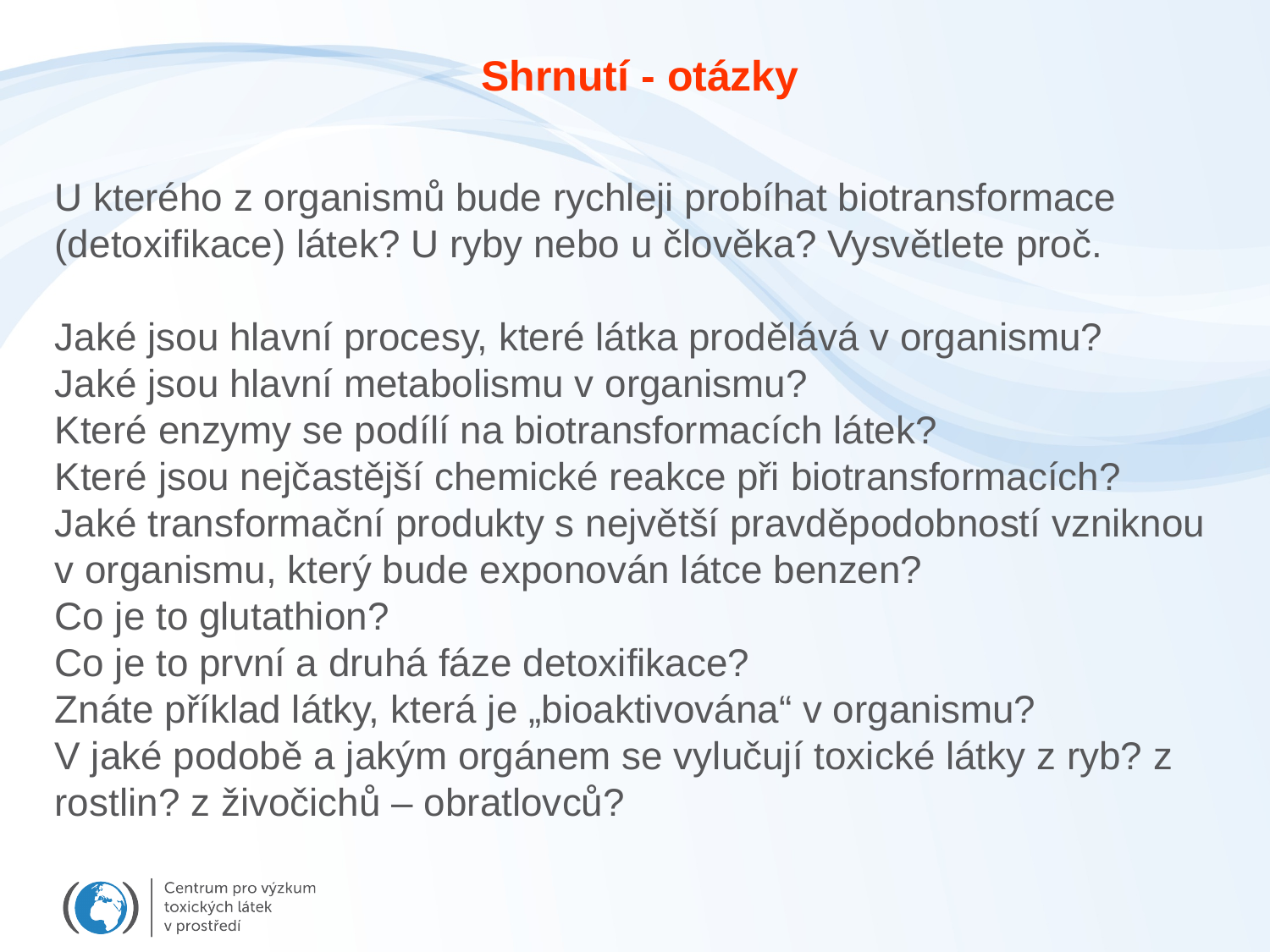

Shrnutí - otázky
U kterého z organismů bude rychleji probíhat biotransformace (detoxifikace) látek? U ryby nebo u člověka? Vysvětlete proč.

Jaké jsou hlavní procesy, které látka prodělává v organismu?
Jaké jsou hlavní metabolismu v organismu?
Které enzymy se podílí na biotransformacích látek?
Které jsou nejčastější chemické reakce při biotransformacích?
Jaké transformační produkty s největší pravděpodobností vzniknou v organismu, který bude exponován látce benzen?
Co je to glutathion?
Co je to první a druhá fáze detoxifikace?
Znáte příklad látky, která je „bioaktivována“ v organismu?
V jaké podobě a jakým orgánem se vylučují toxické látky z ryb? z rostlin? z živočichů – obratlovců?